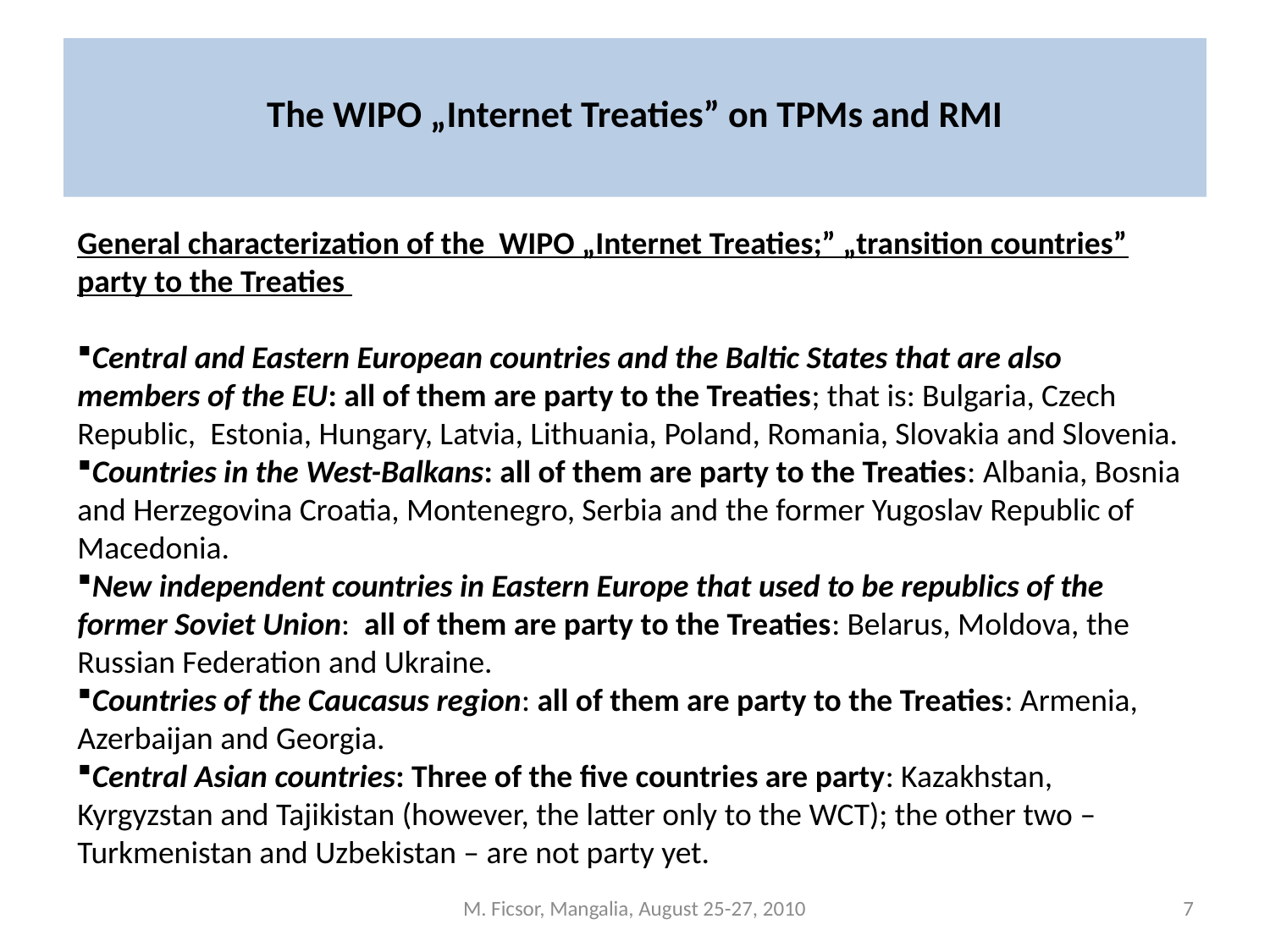

# The WIPO „Internet Treaties” on TPMs and RMI
General characterization of the  WIPO „Internet Treaties;” „transition countries” party to the Treaties

Central and Eastern European countries and the Baltic States that are also members of the EU: all of them are party to the Treaties; that is: Bulgaria, Czech Republic,  Estonia, Hungary, Latvia, Lithuania, Poland, Romania, Slovakia and Slovenia.
Countries in the West-Balkans: all of them are party to the Treaties: Albania, Bosnia and Herzegovina Croatia, Montenegro, Serbia and the former Yugoslav Republic of Macedonia.
New independent countries in Eastern Europe that used to be republics of the former Soviet Union:  all of them are party to the Treaties: Belarus, Moldova, the Russian Federation and Ukraine.
Countries of the Caucasus region: all of them are party to the Treaties: Armenia, Azerbaijan and Georgia.
Central Asian countries: Three of the five countries are party: Kazakhstan, Kyrgyzstan and Tajikistan (however, the latter only to the WCT); the other two – Turkmenistan and Uzbekistan – are not party yet.
M. Ficsor, Mangalia, August 25-27, 2010
7